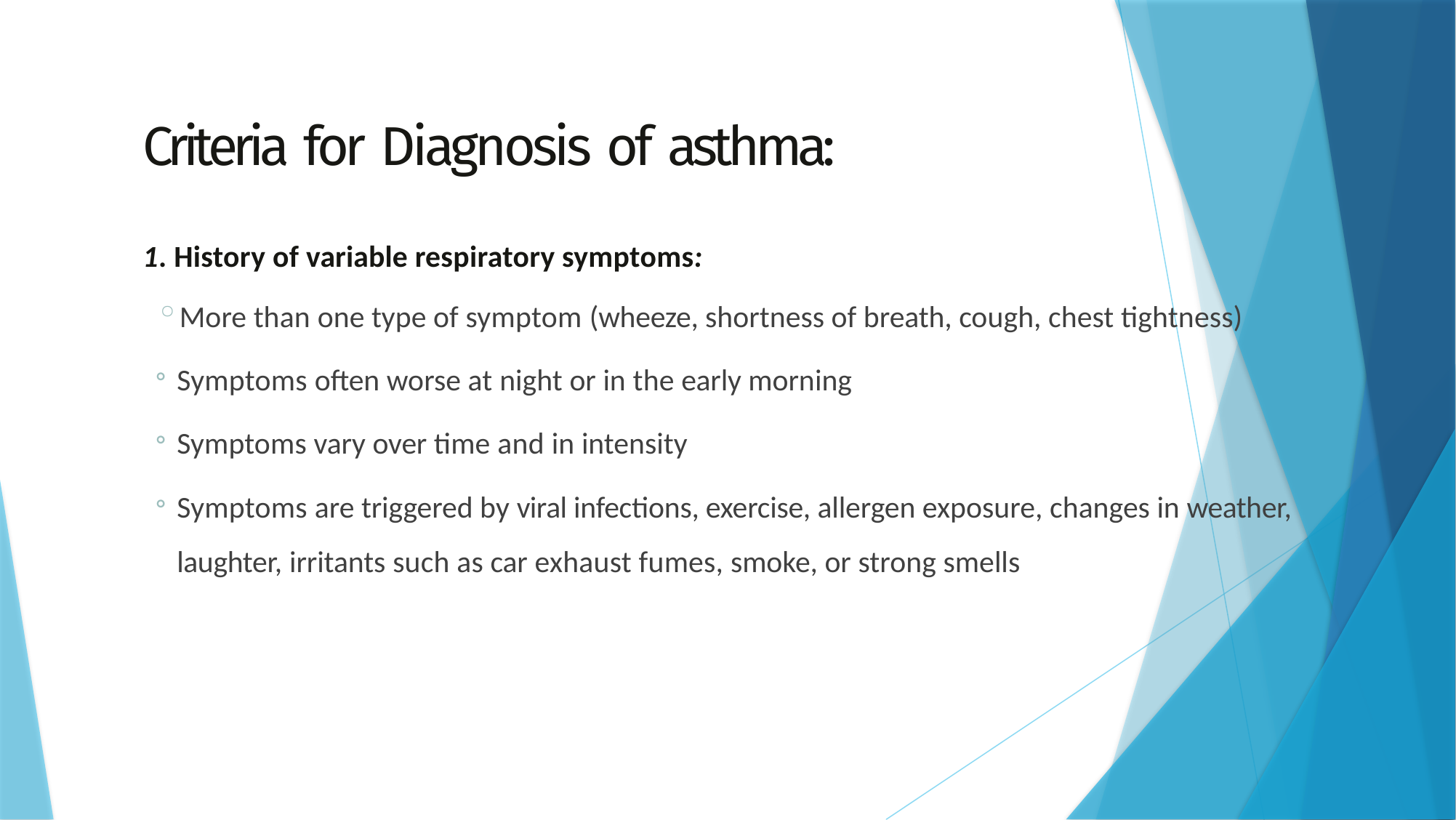

# Criteria for Diagnosis of asthma:
1. History of variable respiratory symptoms:
More than one type of symptom (wheeze, shortness of breath, cough, chest tightness)

Symptoms often worse at night or in the early morning

Symptoms vary over time and in intensity
Symptoms are triggered by viral infections, exercise, allergen exposure, changes in weather,  laughter, irritants such as car exhaust fumes, smoke, or strong smells